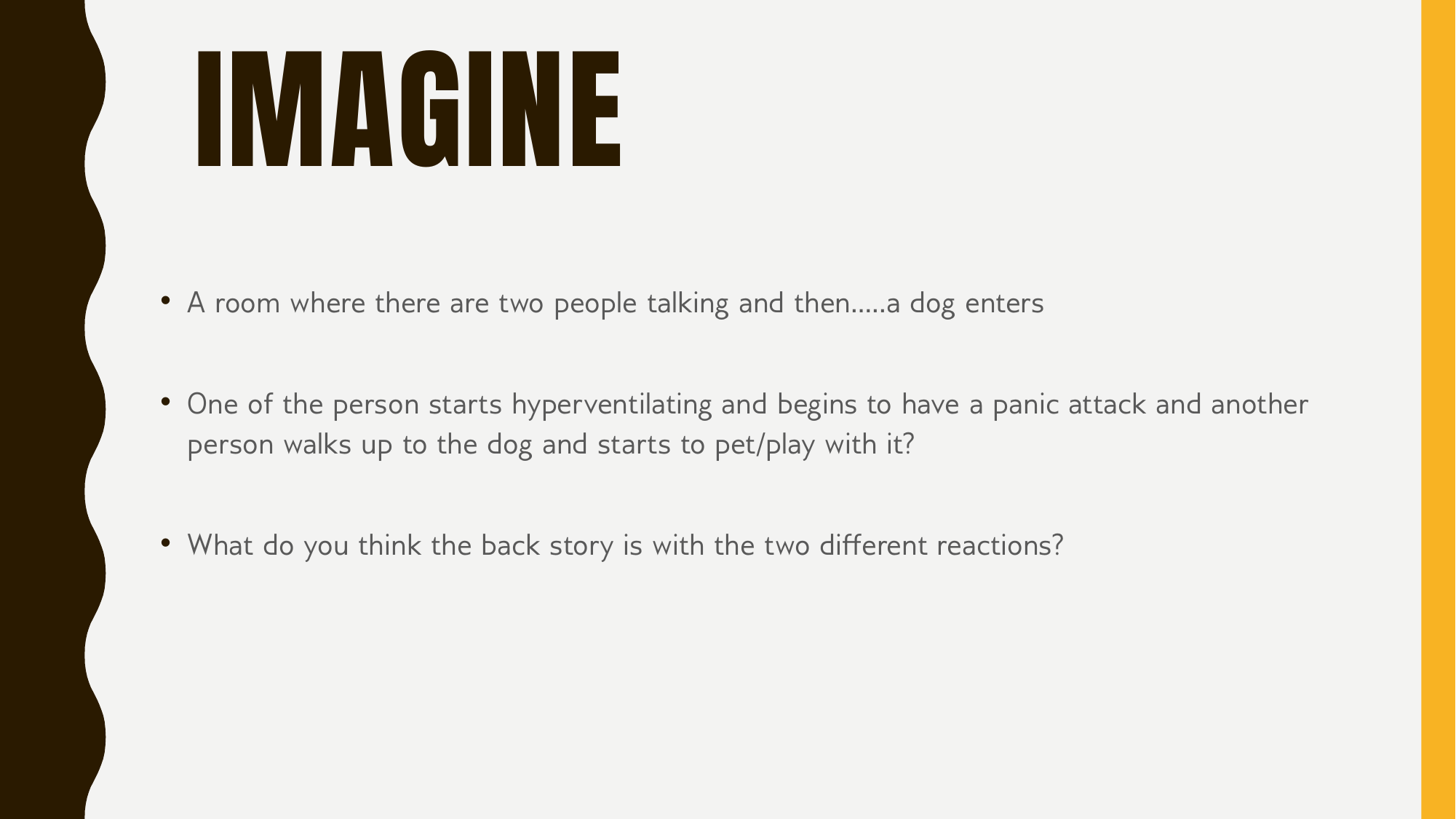

# ImagIne
A room where there are two people talking and then…..a dog enters

One of the person starts hyperventilating and begins to have a panic attack and another person walks up to the dog and starts to pet/play with it?

What do you think the back story is with the two different reactions?